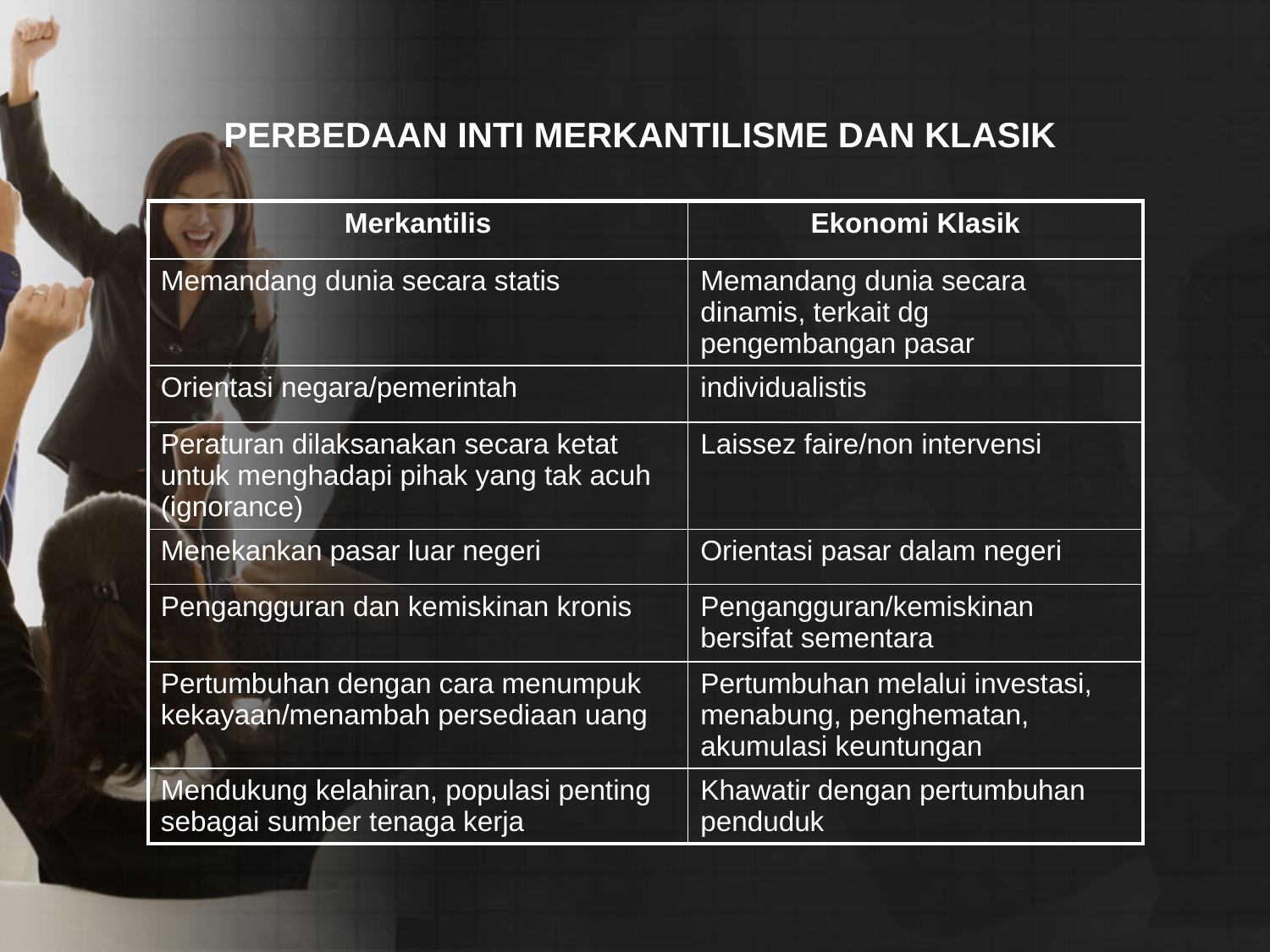

PERBEDAAN INTI MERKANTILISME DAN KLASIK
| Merkantilis | Ekonomi Klasik |
| --- | --- |
| Memandang dunia secara statis | Memandang dunia secara dinamis, terkait dg pengembangan pasar |
| Orientasi negara/pemerintah | individualistis |
| Peraturan dilaksanakan secara ketat untuk menghadapi pihak yang tak acuh (ignorance) | Laissez faire/non intervensi |
| Menekankan pasar luar negeri | Orientasi pasar dalam negeri |
| Pengangguran dan kemiskinan kronis | Pengangguran/kemiskinan bersifat sementara |
| Pertumbuhan dengan cara menumpuk kekayaan/menambah persediaan uang | Pertumbuhan melalui investasi, menabung, penghematan, akumulasi keuntungan |
| Mendukung kelahiran, populasi penting sebagai sumber tenaga kerja | Khawatir dengan pertumbuhan penduduk |